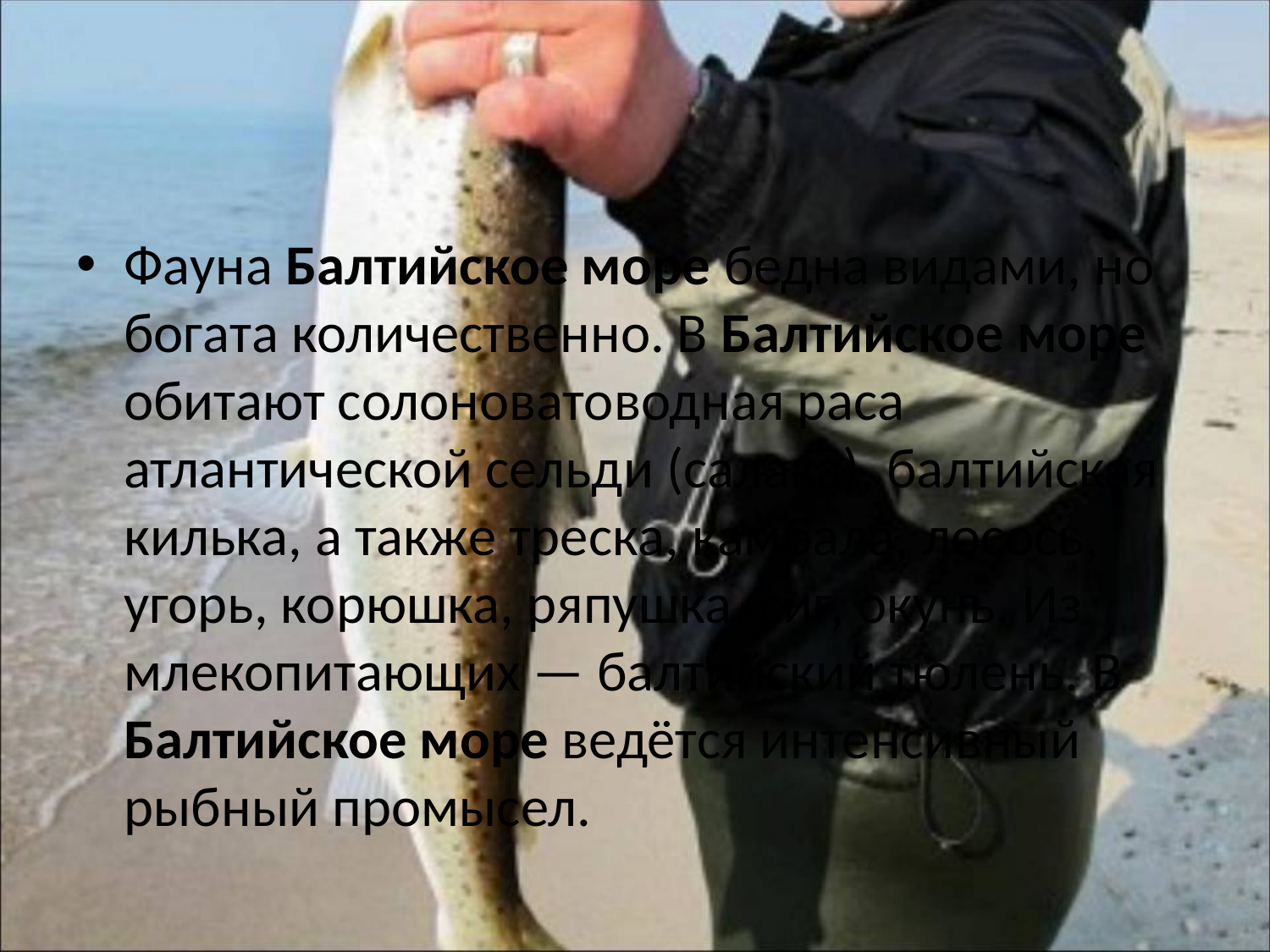

Фауна Балтийское море бедна видами, но богата количественно. В Балтийское море обитают солоноватоводная раса атлантической сельди (салака), балтийская килька, а также треска, камбала, лосось, угорь, корюшка, ряпушка, сиг, окунь. Из млекопитающих — балтийский тюлень. В Балтийское море ведётся интенсивный рыбный промысел.